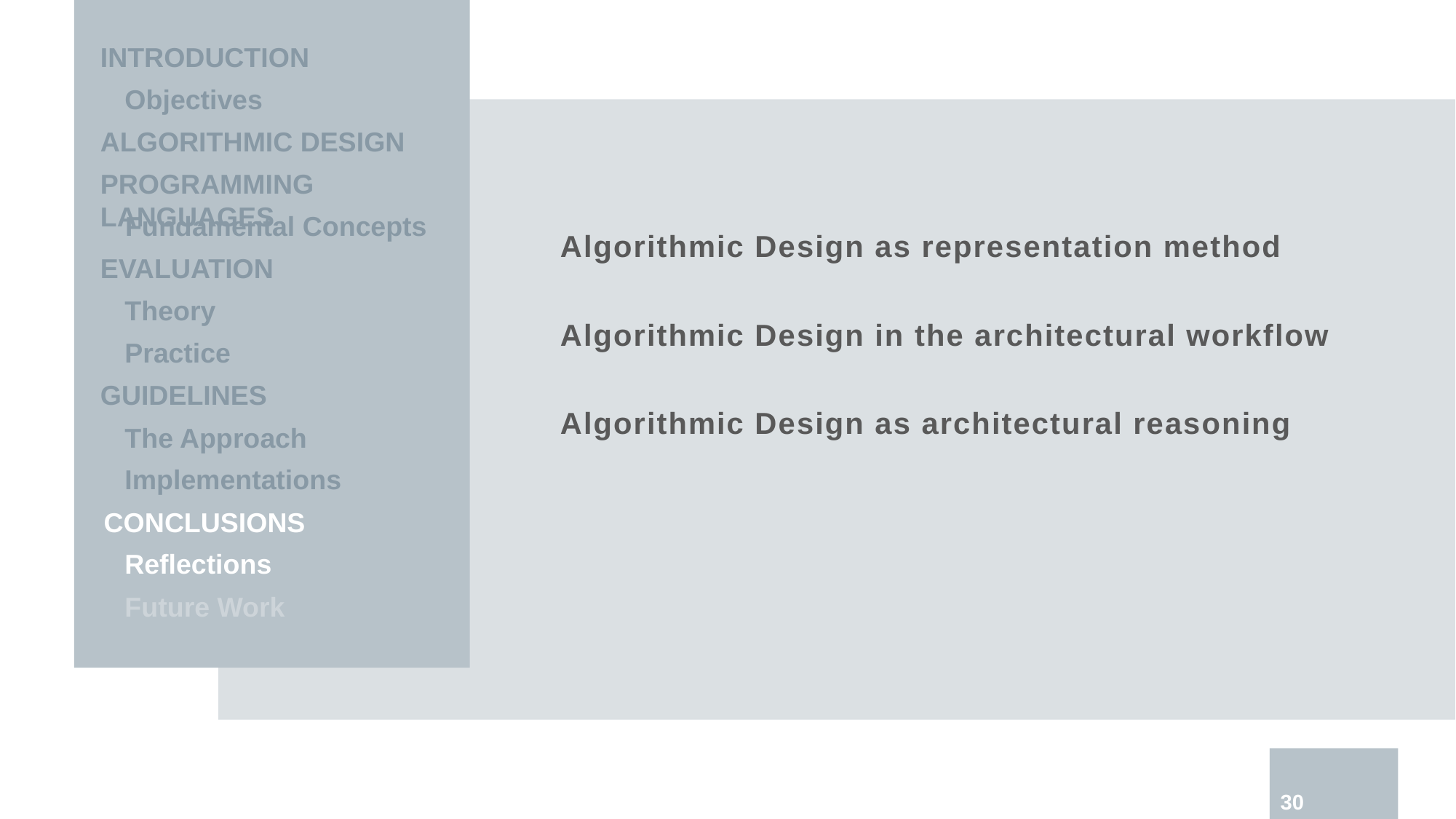

INTRODUCTION
Objectives

ALGORITHMIC DESIGN
PROGRAMMING LANGUAGES
Fundamental Concepts
Algorithmic Design as representation method
EVALUATION
Theory
Algorithmic Design in the architectural workflow
Practice
GUIDELINES
Algorithmic Design as architectural reasoning
The Approach
Implementations
CONCLUSIONS
Reflections
Future Work
               30